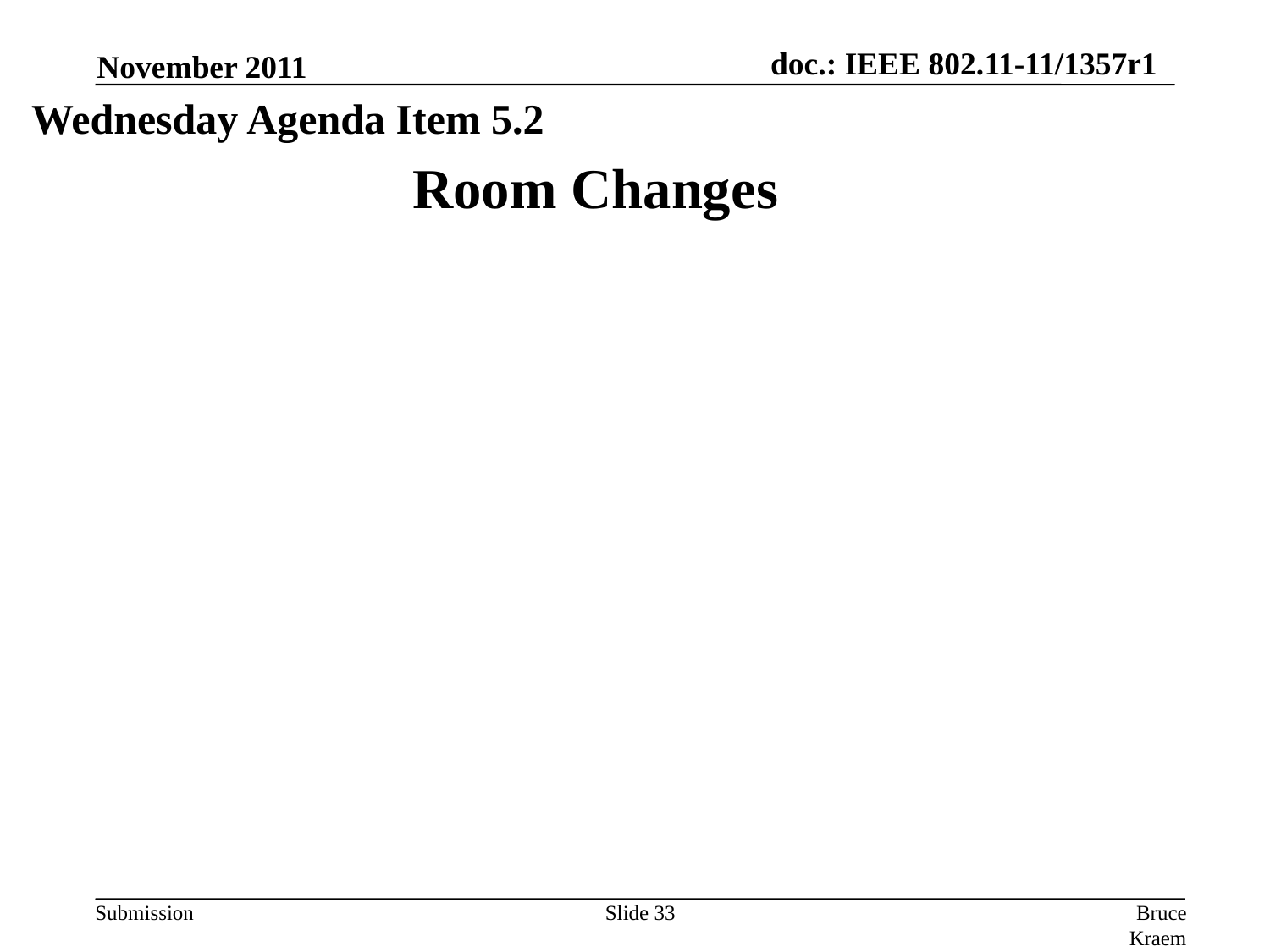

November 2011
Wednesday Agenda Item 5.2
Room Changes
Slide 33
Bruce Kraemer, Marvell